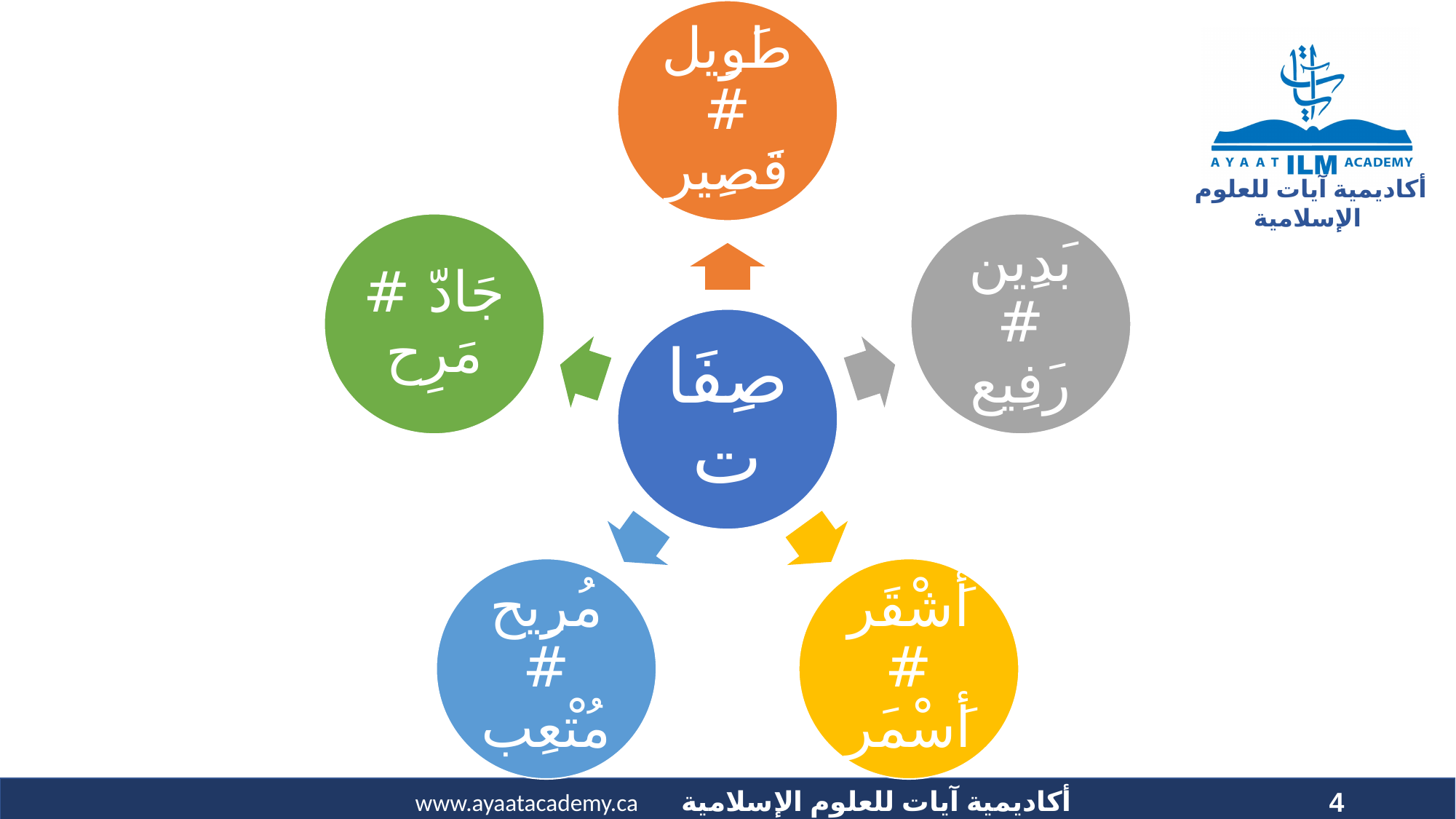

صِفَات

طَوِيل # قَصِير

بَدِين # رَفِيع

أَشْقَر # أَسْمَر

مُرِيح # مُتْعِب

جَادّ # مَرِح

4